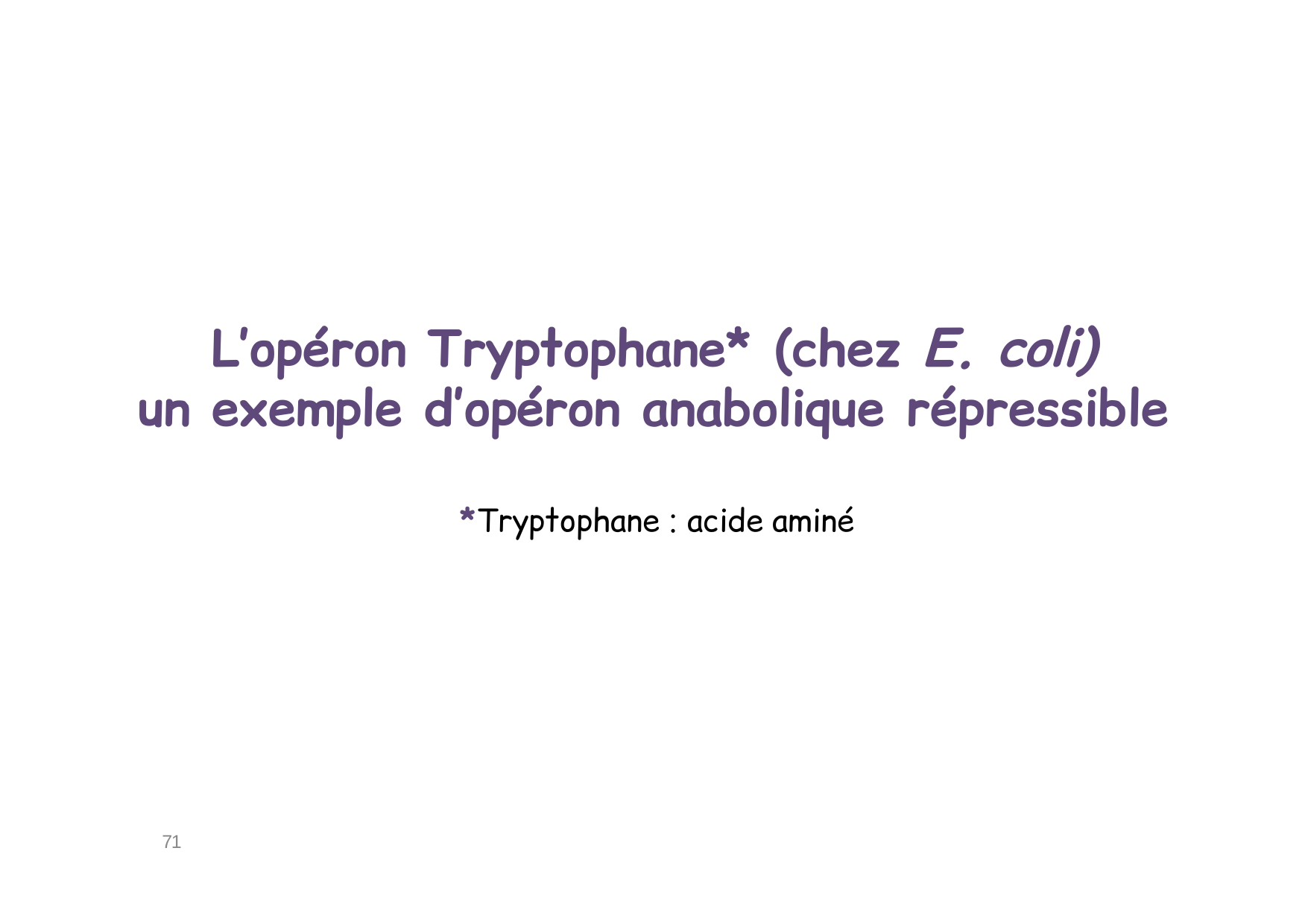

# L’opéron Tryptophane* (chez E. coli)
un exemple d’opéron anabolique répressible
*Tryptophane : acide aminé
71